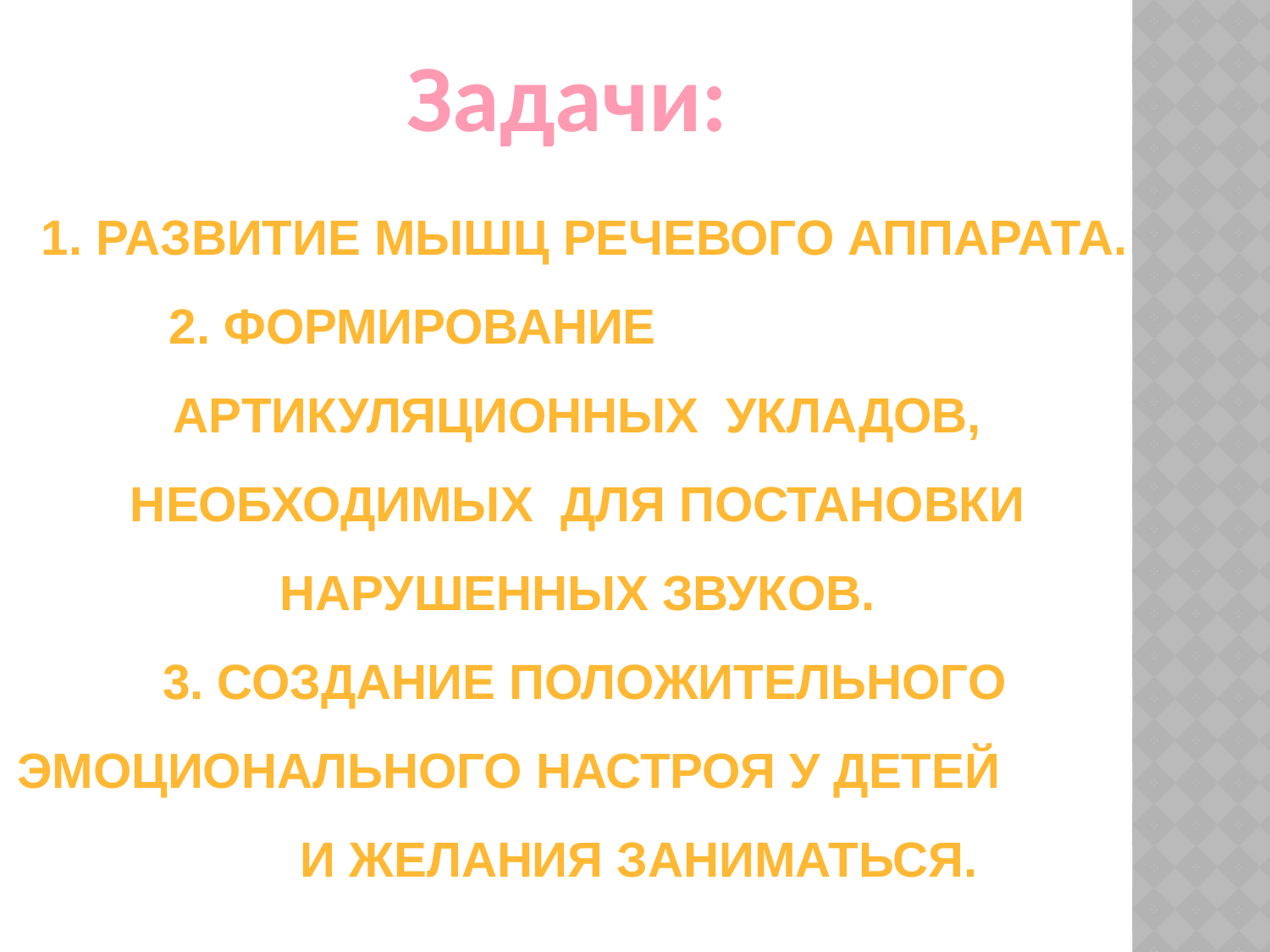

Задачи:
 1. Развитие мышц речевого аппарата.
 2. Формирование                          артикуляционных  укладов, необходимых  для постановки нарушенных звуков.
 3. создание положительного эмоционального настроя у детей                    и желания заниматься.